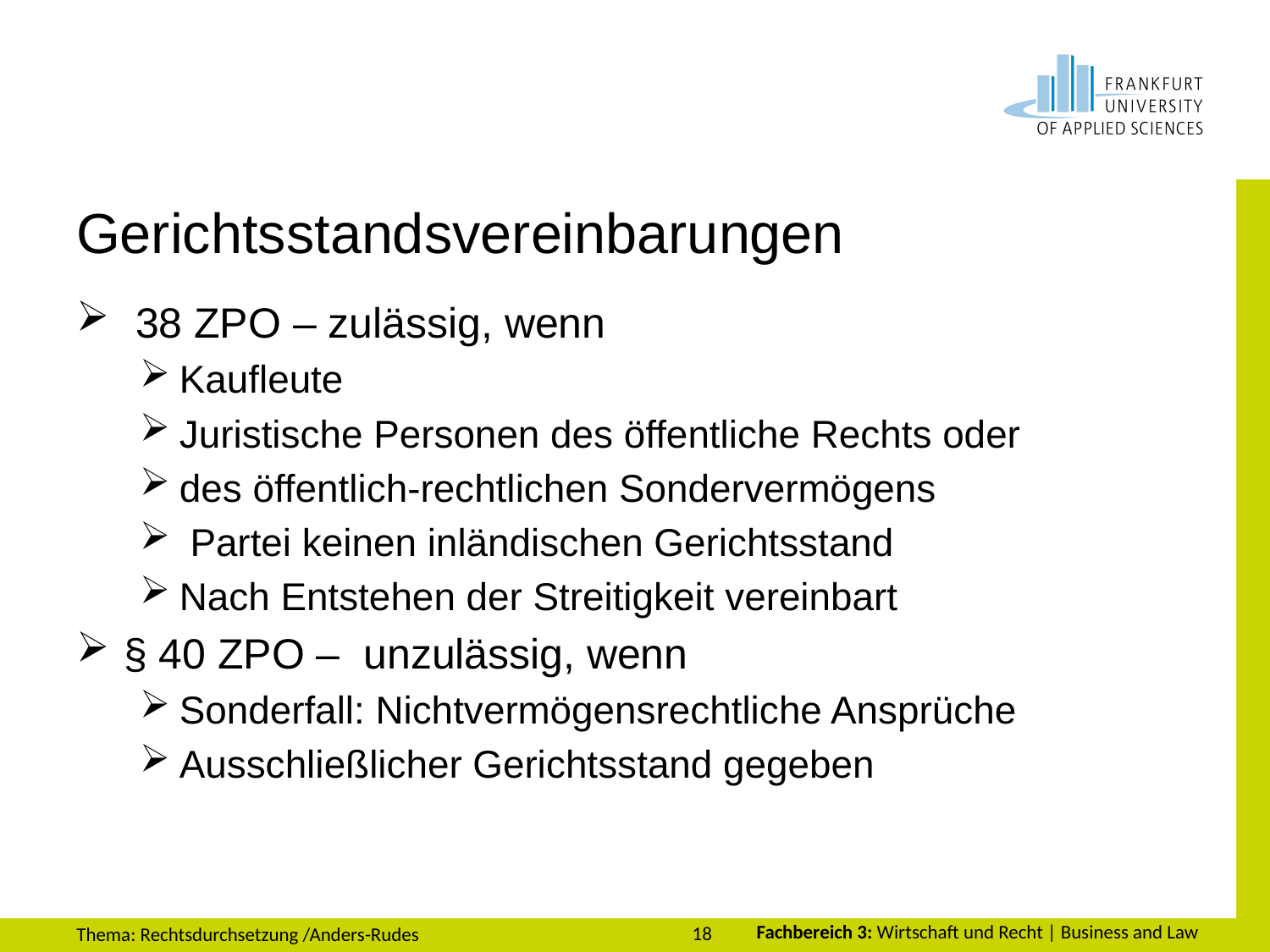

# Gerichtsstandsvereinbarungen
 38 ZPO – zulässig, wenn
Kaufleute
Juristische Personen des öffentliche Rechts oder
des öffentlich-rechtlichen Sondervermögens
 Partei keinen inländischen Gerichtsstand
Nach Entstehen der Streitigkeit vereinbart
§ 40 ZPO –  unzulässig, wenn
Sonderfall: Nichtvermögensrechtliche Ansprüche
Ausschließlicher Gerichtsstand gegeben

18
Thema: Rechtsdurchsetzung /Anders-Rudes